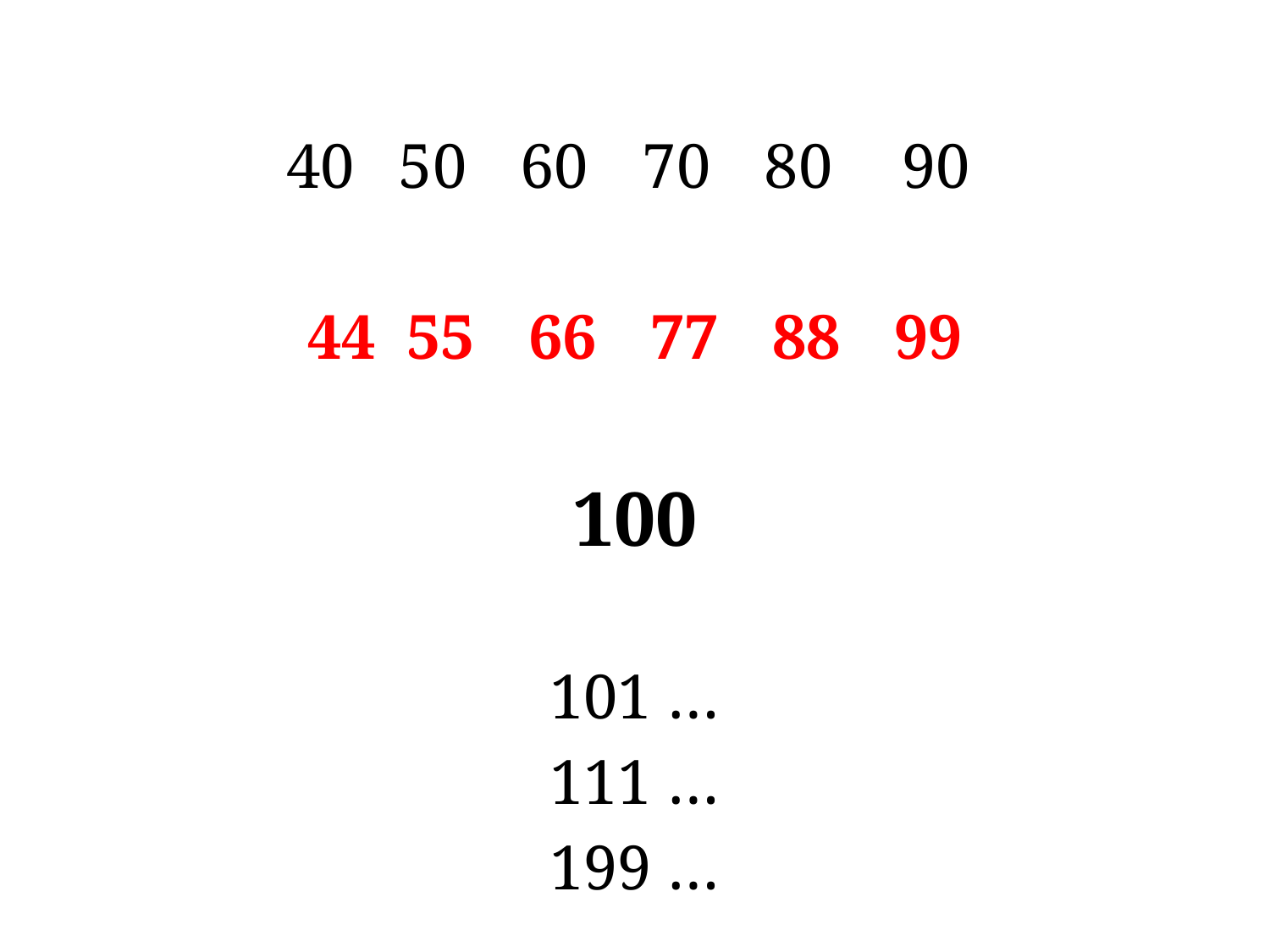

50	60 	70 	80	 90

44		55	66	77	88	99

100

101 …
111 …
199 …